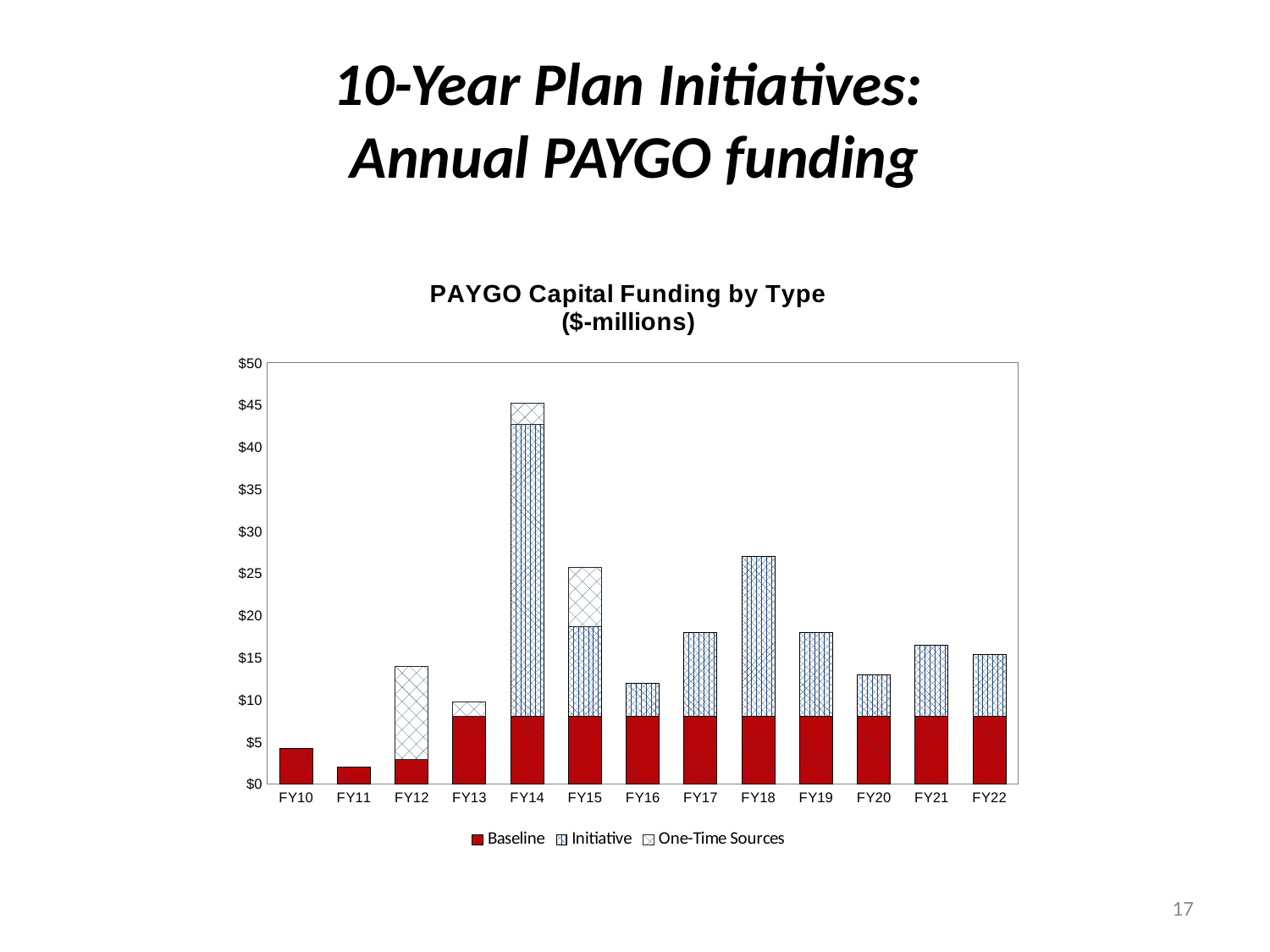

# 10-Year Plan Initiatives: Annual PAYGO funding

### Chart: PAYGO Capital Funding by Type
($-millions)

| Category | Baseline | Initiative | One-Time Sources |
|---|---|---|---|
| FY10 | 4.2 | None | None |
| FY11 | 2.0 | None | None |
| FY12 | 2.9 | None | 11.1 |
| FY13 | 8.0 | 0.0 | 1.7 |
| FY14 | 8.0 | 34.7 | 2.5 |
| FY15 | 8.0 | 10.7 | 7.0 |
| FY16 | 8.0 | 4.0 | 0.0 |
| FY17 | 8.0 | 10.0 | 0.0 |
| FY18 | 8.0 | 19.0 | 0.0 |
| FY19 | 8.0 | 10.0 | 0.0 |
| FY20 | 8.0 | 5.0 | 0.0 |
| FY21 | 8.0 | 8.5 | 0.0 |
| FY22 | 8.0 | 7.4 | 0.0 |
17